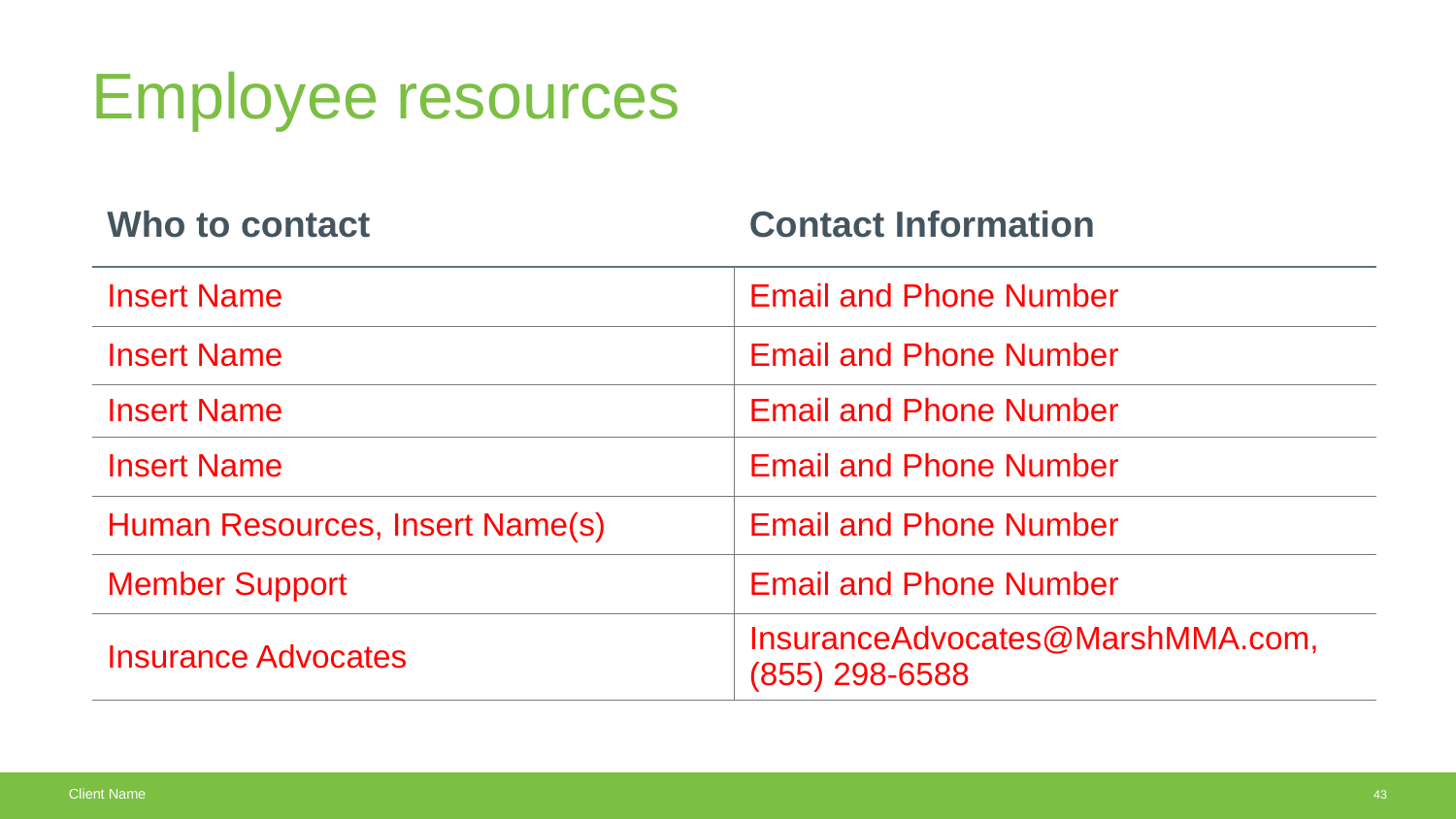

# Employee resources
| Who to contact | Contact Information |
| --- | --- |
| Insert Name | Email and Phone Number |
| Insert Name | Email and Phone Number |
| Insert Name | Email and Phone Number |
| Insert Name | Email and Phone Number |
| Human Resources, Insert Name(s) | Email and Phone Number |
| Member Support | Email and Phone Number |
| Insurance Advocates | InsuranceAdvocates@MarshMMA.com, (855) 298-6588 |